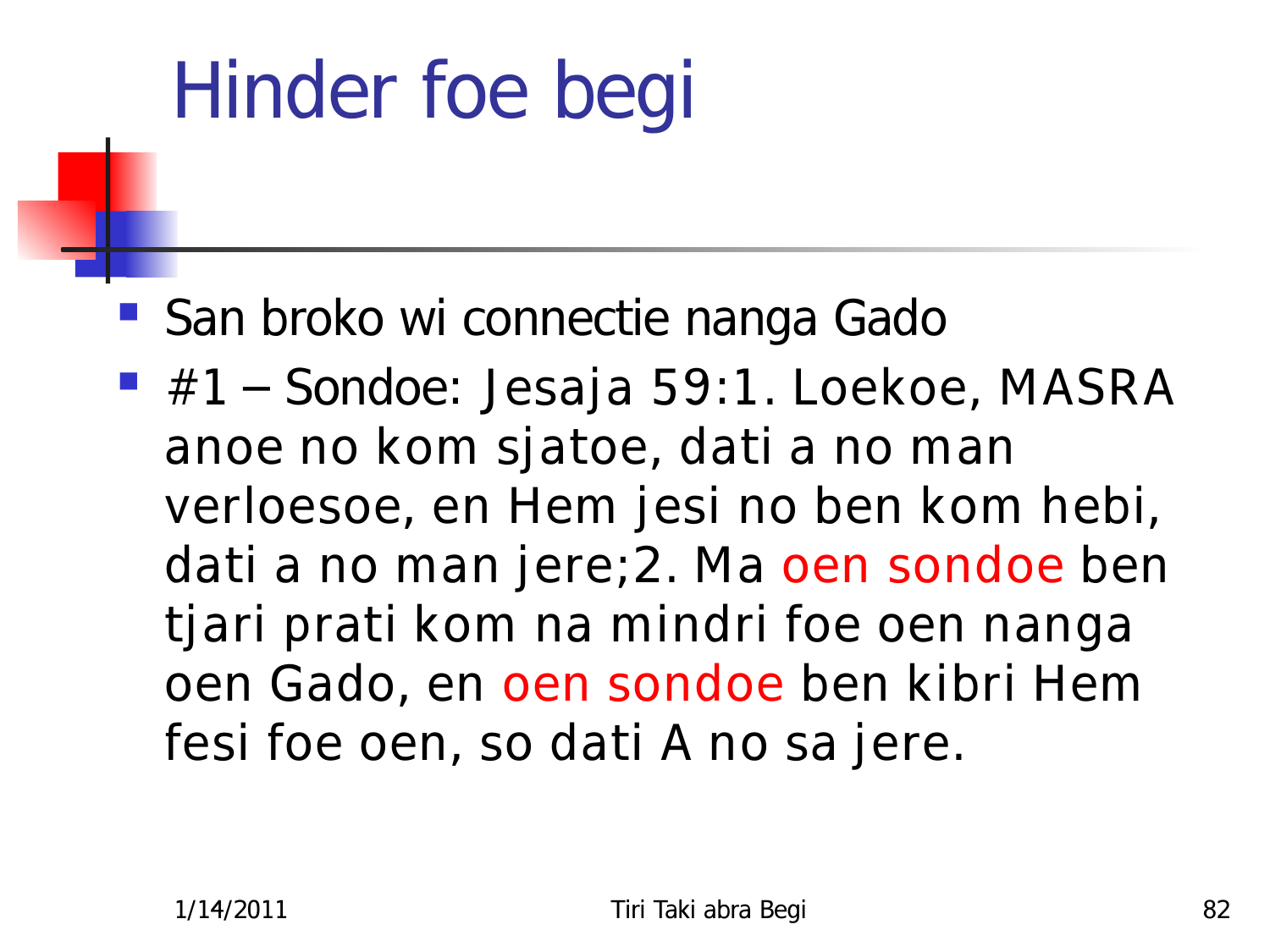

# Hinder foe begi
San broko wi connectie nanga Gado
#1 – Sondoe: Jesaja 59:1. Loekoe, MASRA anoe no kom sjatoe, dati a no man verloesoe, en Hem jesi no ben kom hebi, dati a no man jere;2. Ma oen sondoe ben tjari prati kom na mindri foe oen nanga oen Gado, en oen sondoe ben kibri Hem fesi foe oen, so dati A no sa jere.
1/14/2011
Tiri Taki abra Begi
82